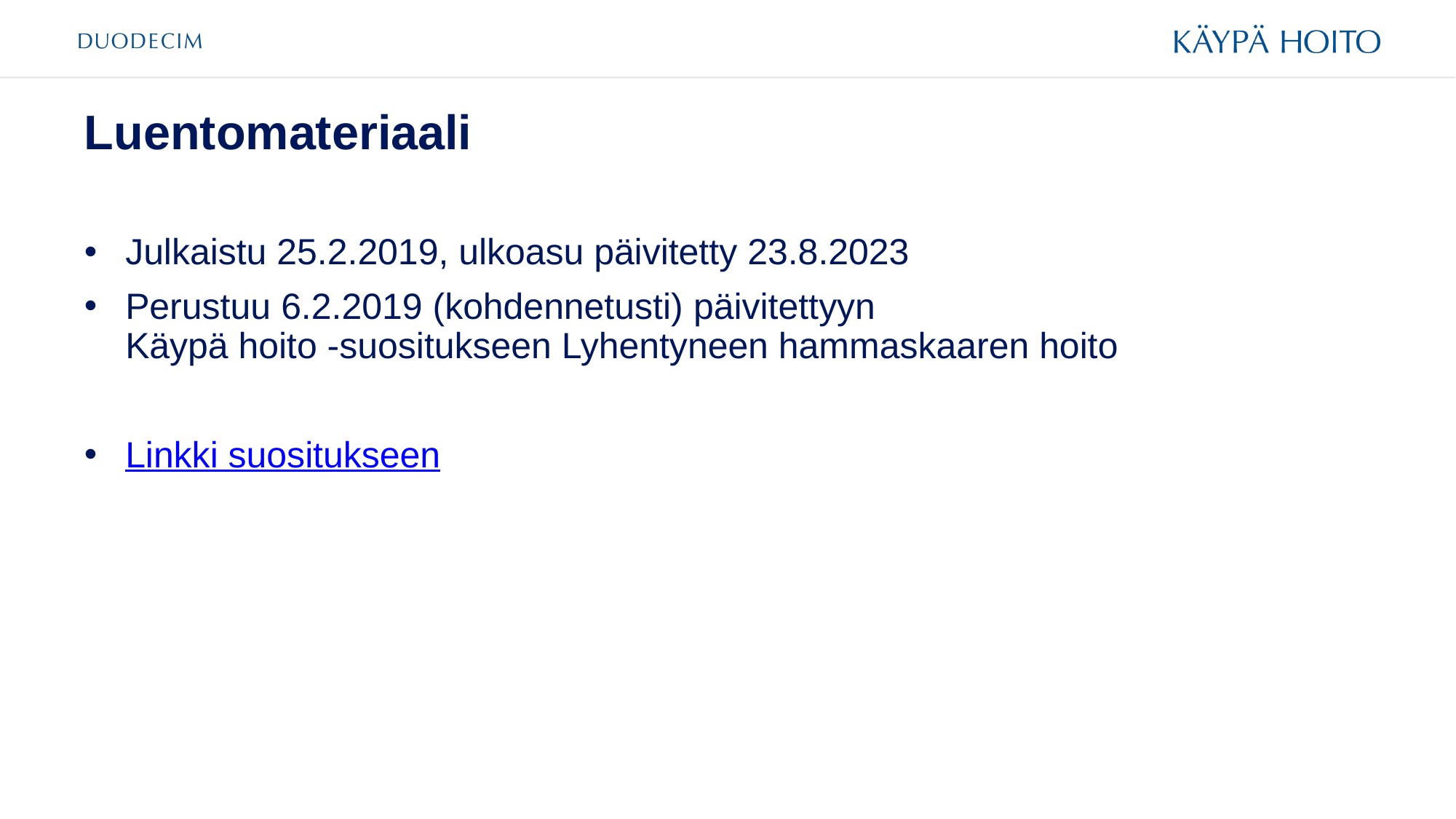

# Luentomateriaali
Julkaistu 25.2.2019, ulkoasu päivitetty 23.8.2023
Perustuu 6.2.2019 (kohdennetusti) päivitettyyn
Käypä hoito -suositukseen Lyhentyneen hammaskaaren hoito

Linkki suositukseen